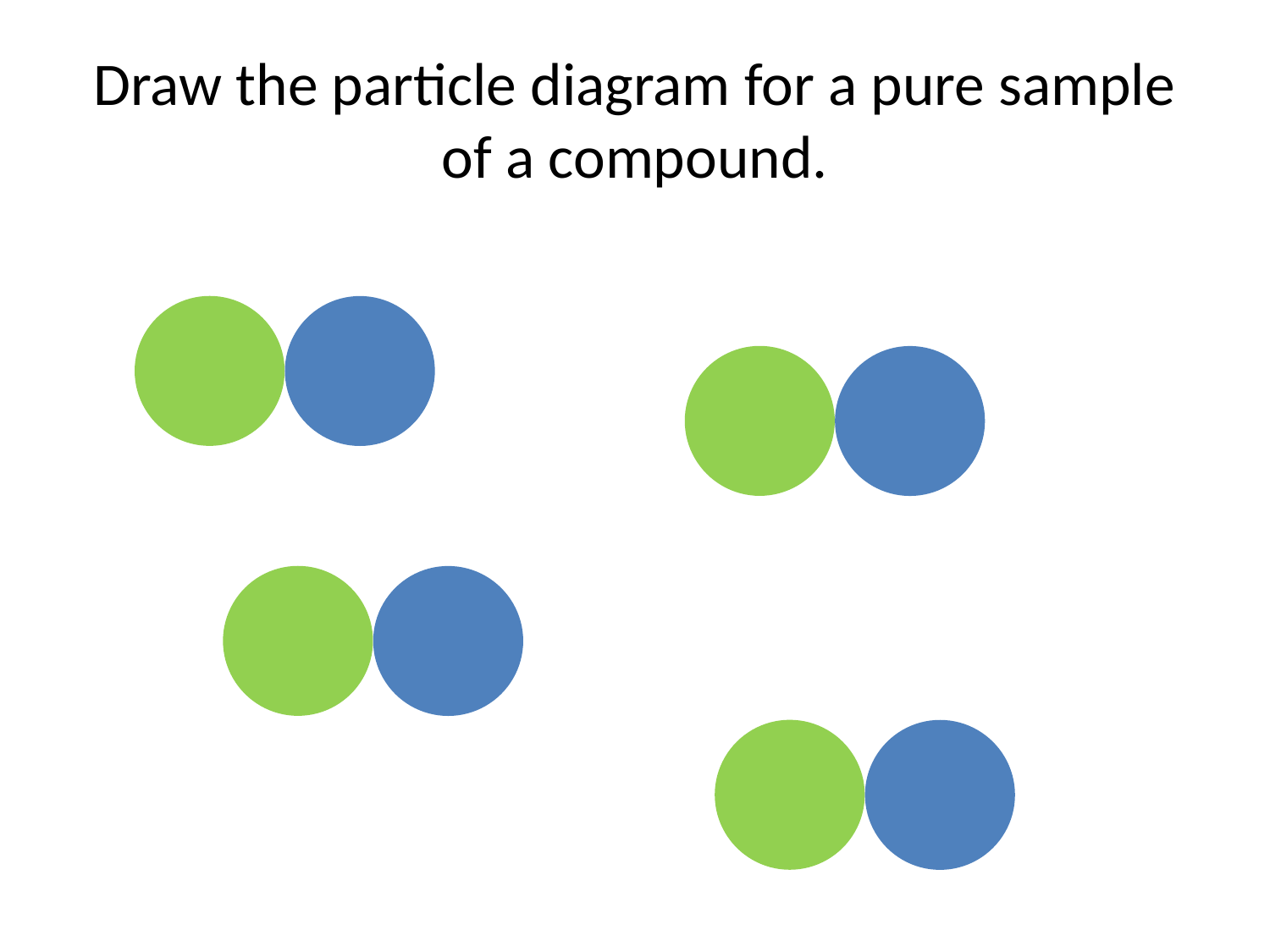

# Draw the particle diagram for a pure sample of a compound.